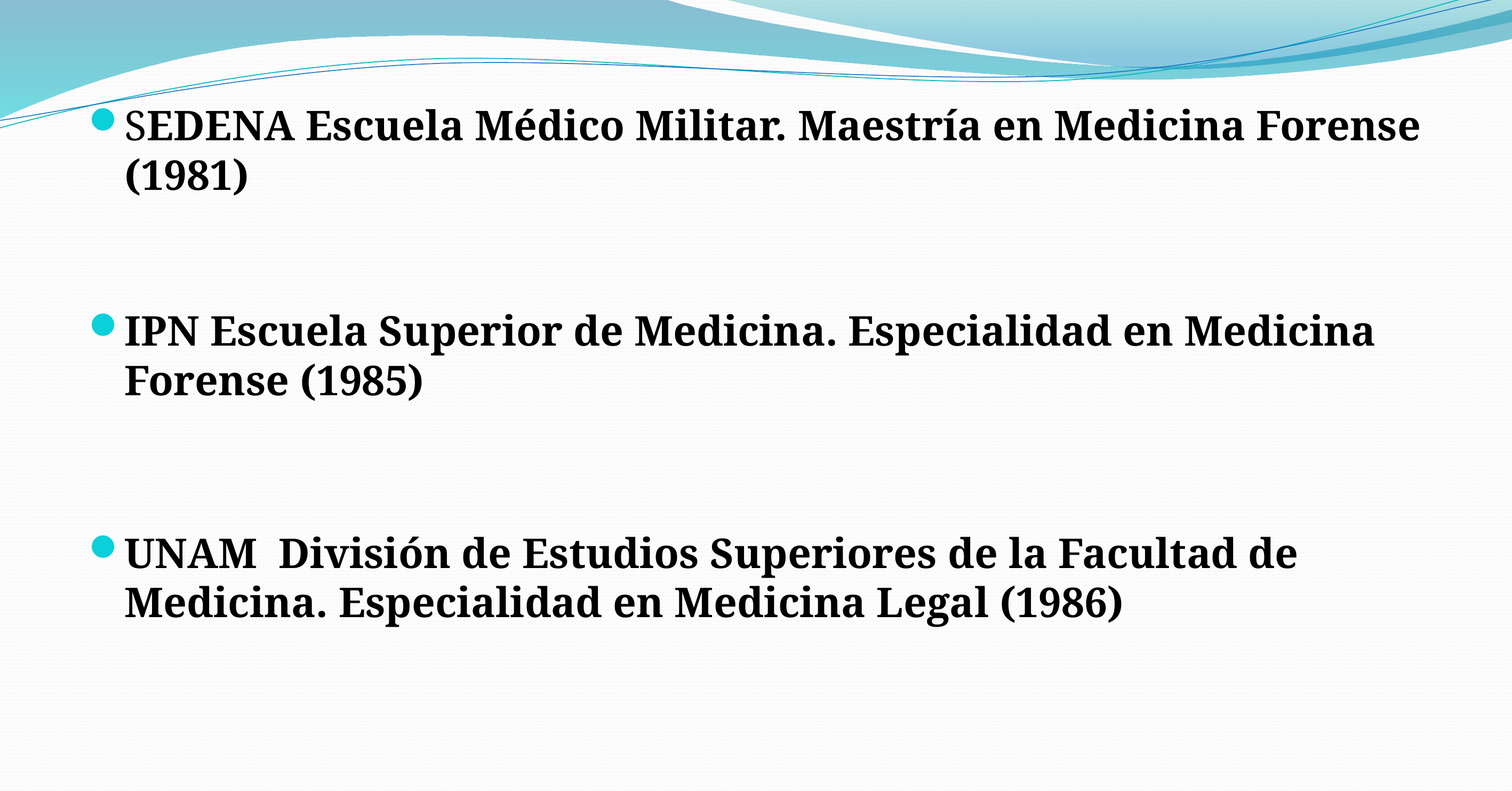

#
SEDENA Escuela Médico Militar. Maestría en Medicina Forense (1981)
IPN Escuela Superior de Medicina. Especialidad en Medicina Forense (1985)

UNAM  División de Estudios Superiores de la Facultad de Medicina. Especialidad en Medicina Legal (1986)